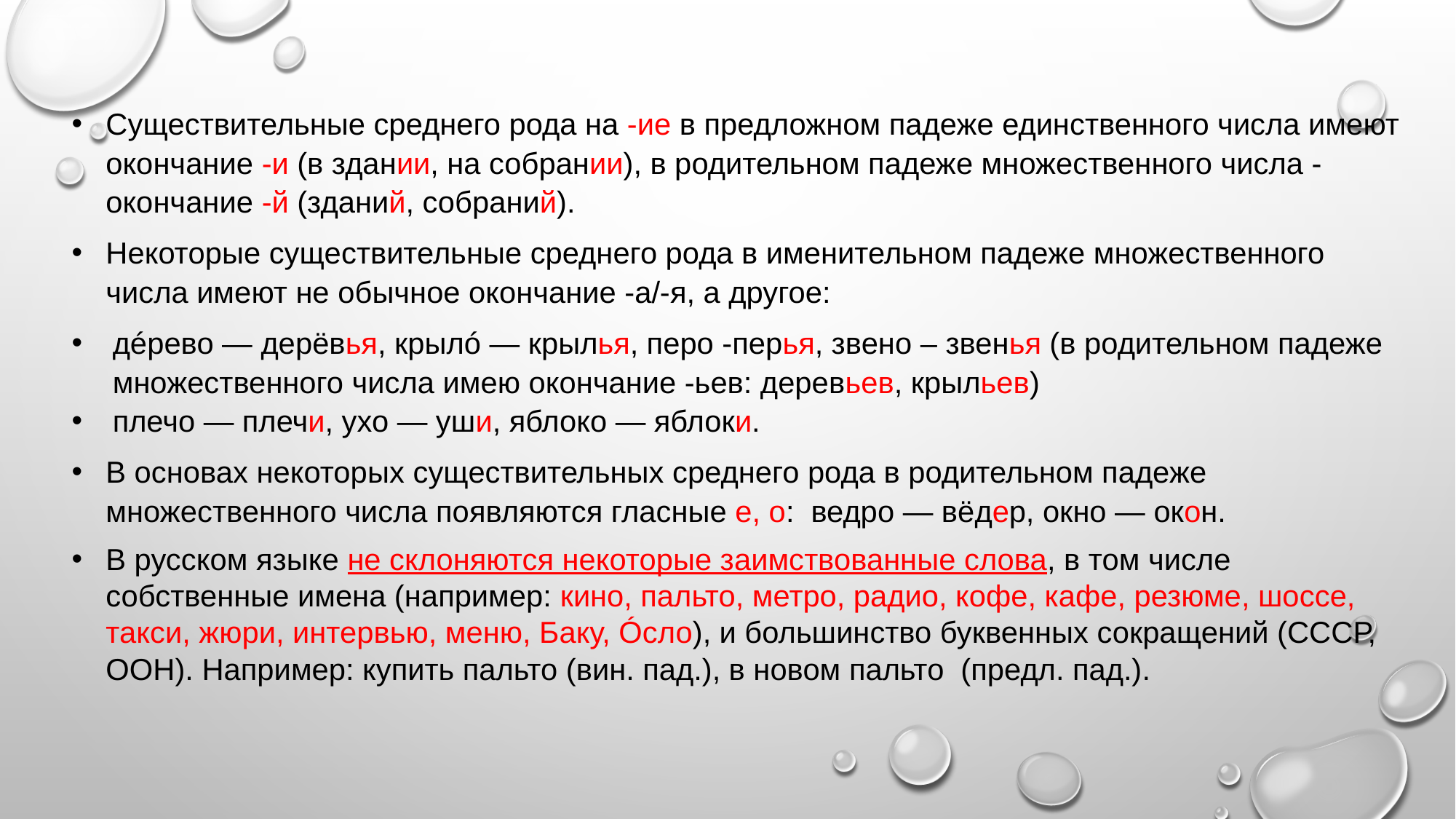

Существительные среднего рода на -ие в предложном падеже единственного числа имеют окончание -и (в здании, на собрании), в родительном падеже множественного числа - окончание -й (зданий, собраний).
Некоторые существительные среднего рода в именительном падеже множественного числа имеют не обычное окончание -а/-я, а другое:
дéрево — дерёвья, крылó — крылья, перо -перья, звено – звенья (в родительном падеже множественного числа имею окончание -ьев: деревьев, крыльев)
плечо — плечи, ухо — уши, яблоко — яблоки.
В основах некоторых существительных среднего рода в родительном падеже множественного числа появляются гласные е, о:  ведро — вёдер, окно — окон.
В русском языке не склоняются некоторые заимствованные слова, в том числе собственные имена (например: кино, пальто, метро, радио, кофе, кафе, резюме, шоссе, такси, жюри, интервью, меню, Баку, Óсло), и большинство буквенных сокращений (СССР, ООН). Например: купить пальто (вин. пад.), в новом пальто  (предл. пад.).